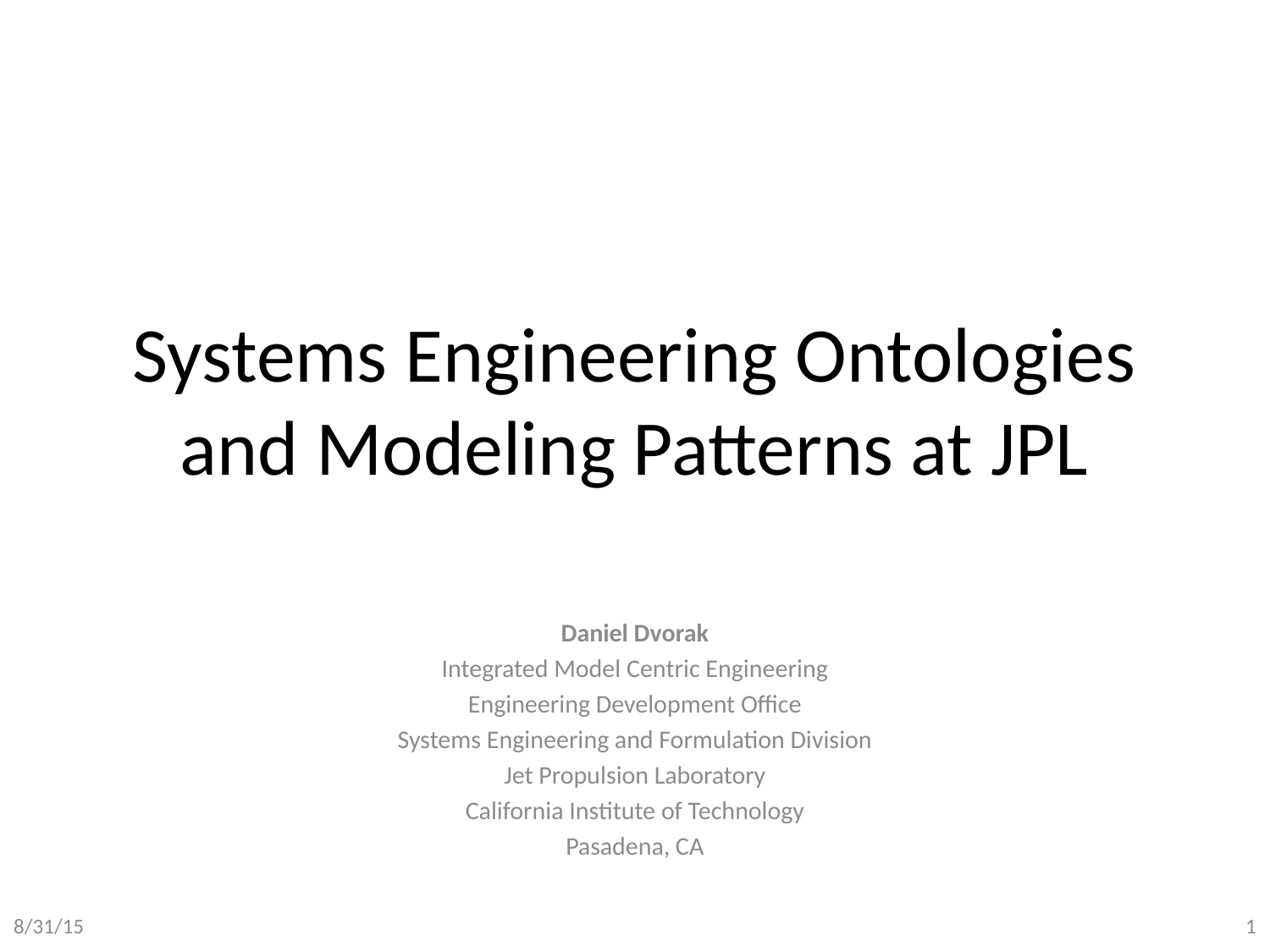

# Systems Engineering Ontologies and Modeling Patterns at JPL
Daniel Dvorak
Integrated Model Centric Engineering
Engineering Development Office
Systems Engineering and Formulation Division
Jet Propulsion Laboratory
California Institute of Technology
Pasadena, CA
8/31/15
1